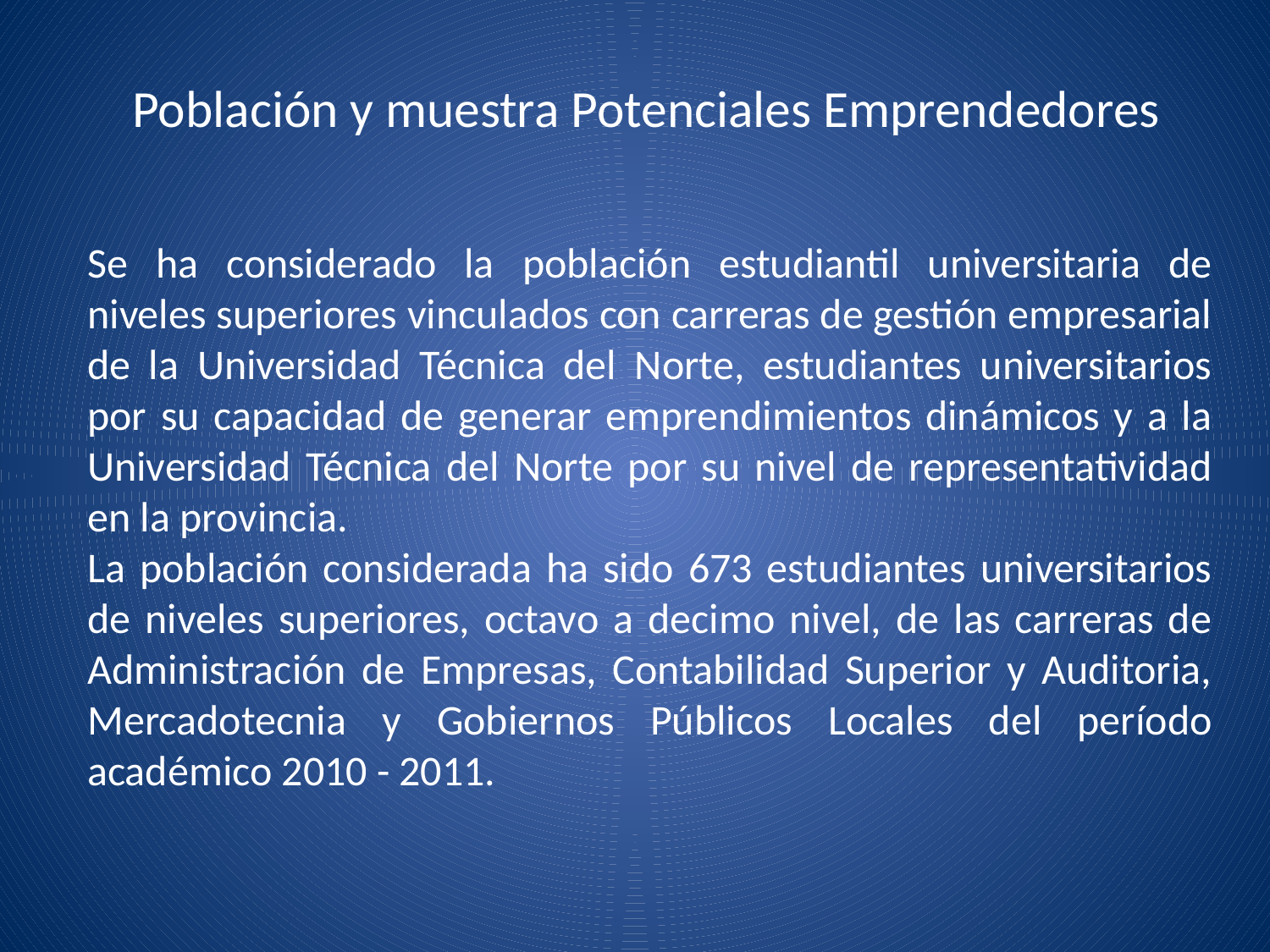

# Población y muestra Potenciales Emprendedores
Se ha considerado la población estudiantil universitaria de niveles superiores vinculados con carreras de gestión empresarial de la Universidad Técnica del Norte, estudiantes universitarios por su capacidad de generar emprendimientos dinámicos y a la Universidad Técnica del Norte por su nivel de representatividad en la provincia.
La población considerada ha sido 673 estudiantes universitarios de niveles superiores, octavo a decimo nivel, de las carreras de Administración de Empresas, Contabilidad Superior y Auditoria, Mercadotecnia y Gobiernos Públicos Locales del período académico 2010 - 2011.